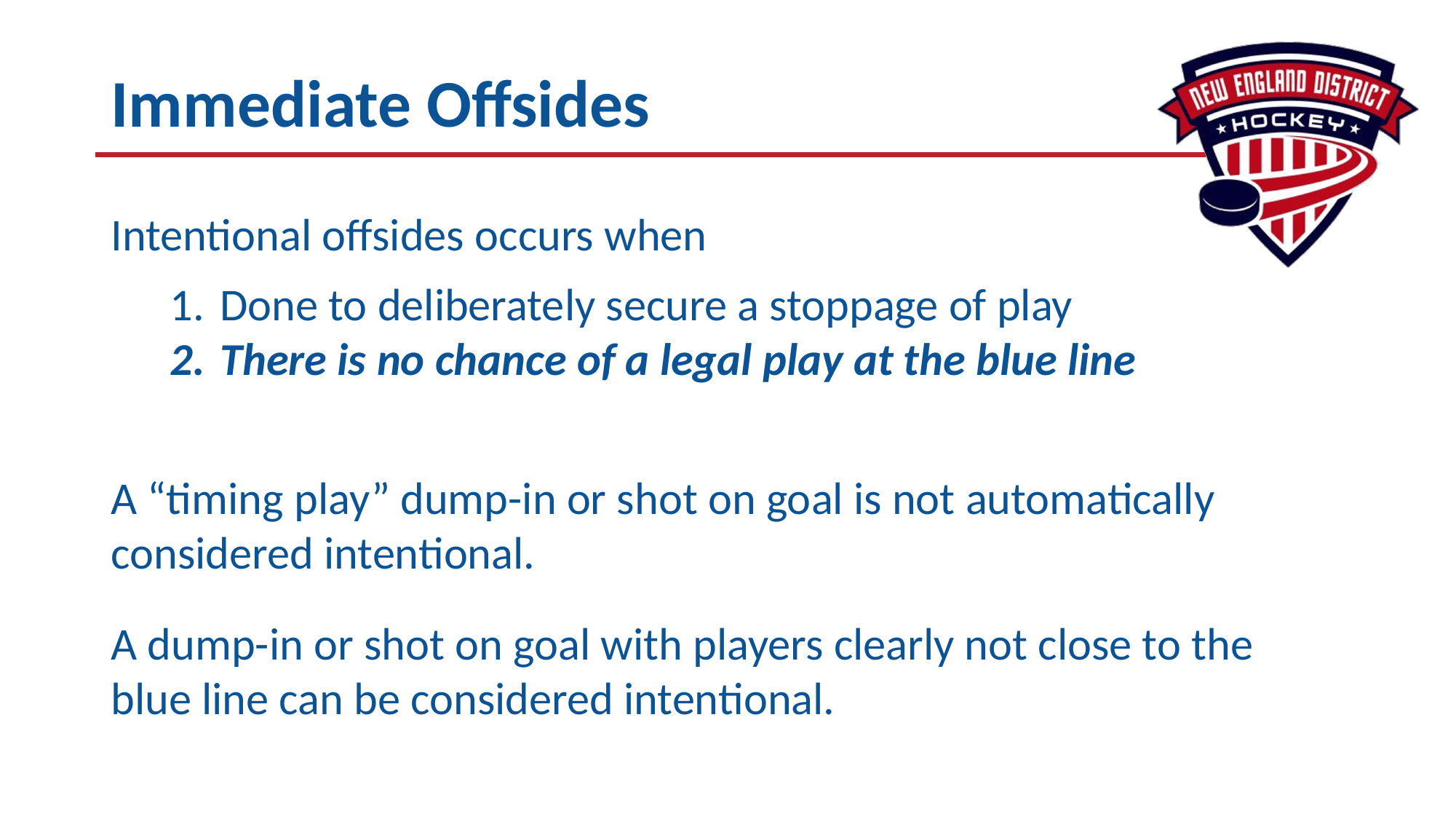

# Immediate Offsides
Intentional offsides occurs when
Done to deliberately secure a stoppage of play
There is no chance of a legal play at the blue line

A “timing play” dump-in or shot on goal is not automatically considered intentional.
A dump-in or shot on goal with players clearly not close to the blue line can be considered intentional.